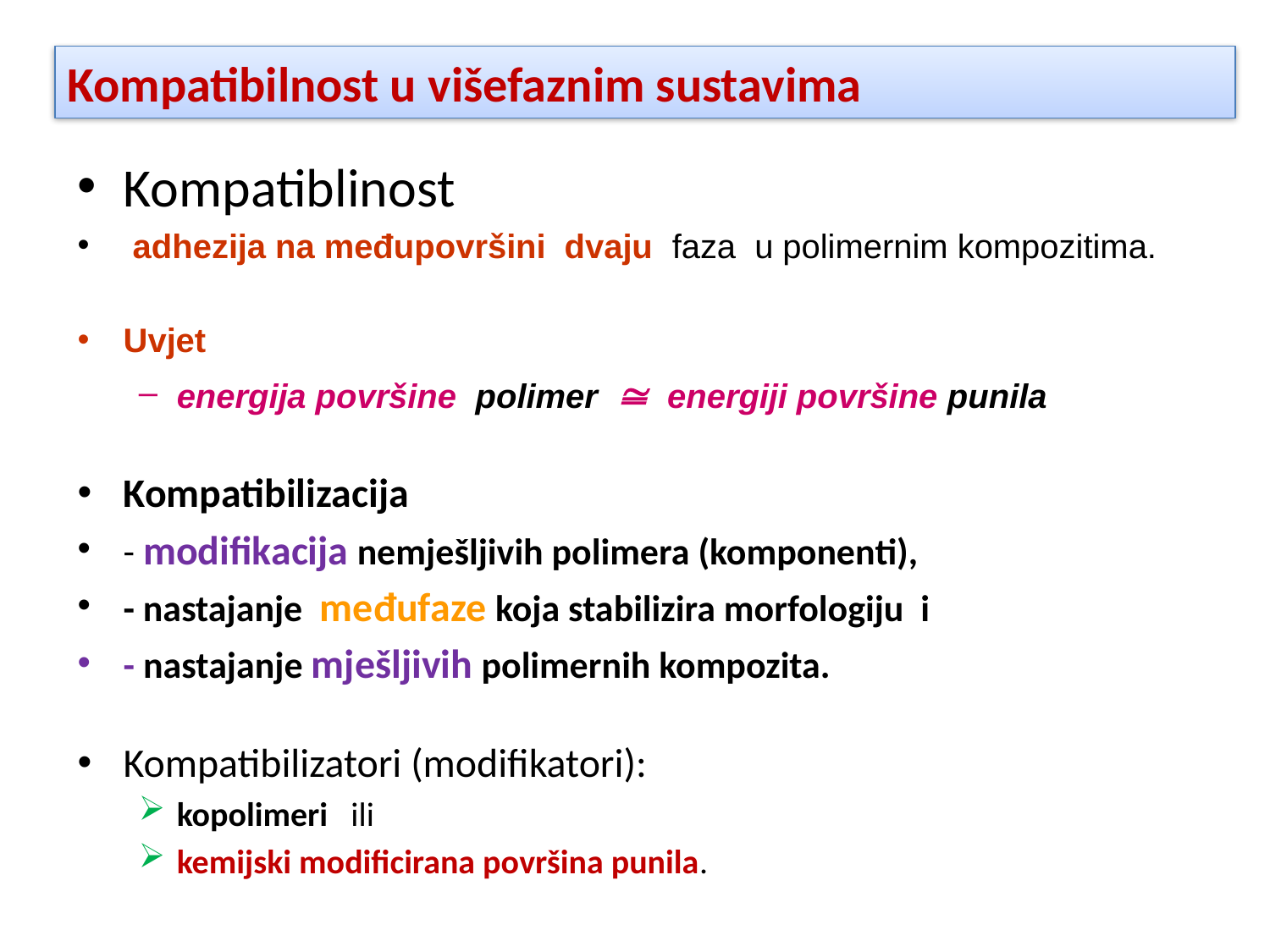

Kompatibilnost u višefaznim sustavima
Kompatiblinost
 adhezija na međupovršini  dvaju  faza  u polimernim kompozitima.

Uvjet
energija površine  polimer  ≅  energiji površine punila

Kompatibilizacija
- modifikacija nemješljivih polimera (komponenti),
- nastajanje  međufaze koja stabilizira morfologiju  i
- nastajanje mješljivih polimernih kompozita.

Kompatibilizatori (modifikatori):
kopolimeri   ili
kemijski modificirana površina punila.